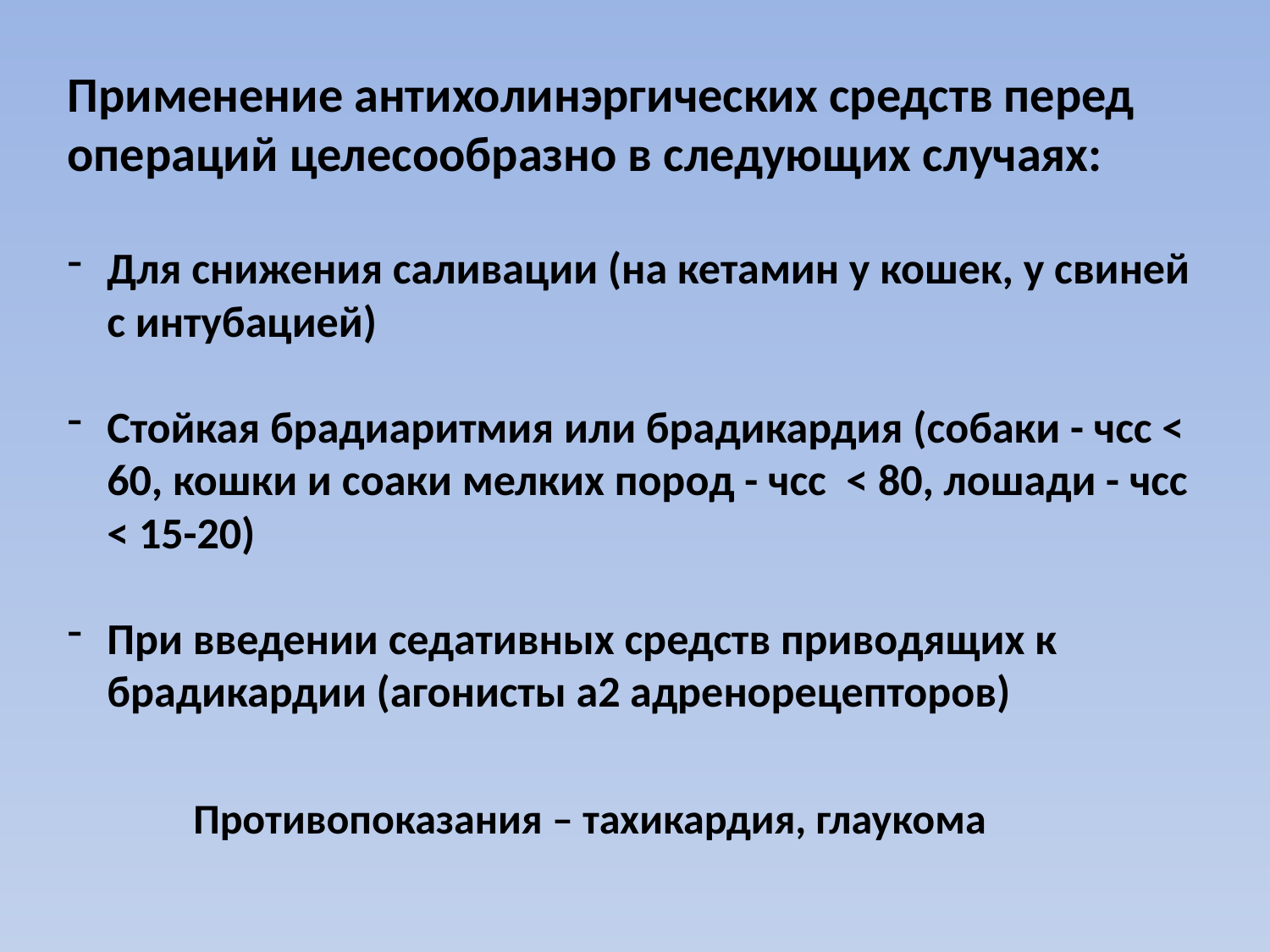

Применение антихолинэргических средств перед операций целесообразно в следующих случаях:

Для снижения саливации (на кетамин у кошек, у свиней с интубацией)

Стойкая брадиаритмия или брадикардия (собаки - чсс < 60, кошки и сoаки мелких пород - чсс  < 80, лошади - чсс < 15-20)

При введении седативных средств приводящих к брадикардии (агонисты а2 адренорецепторов)
Противопоказания – тахикардия, глаукома